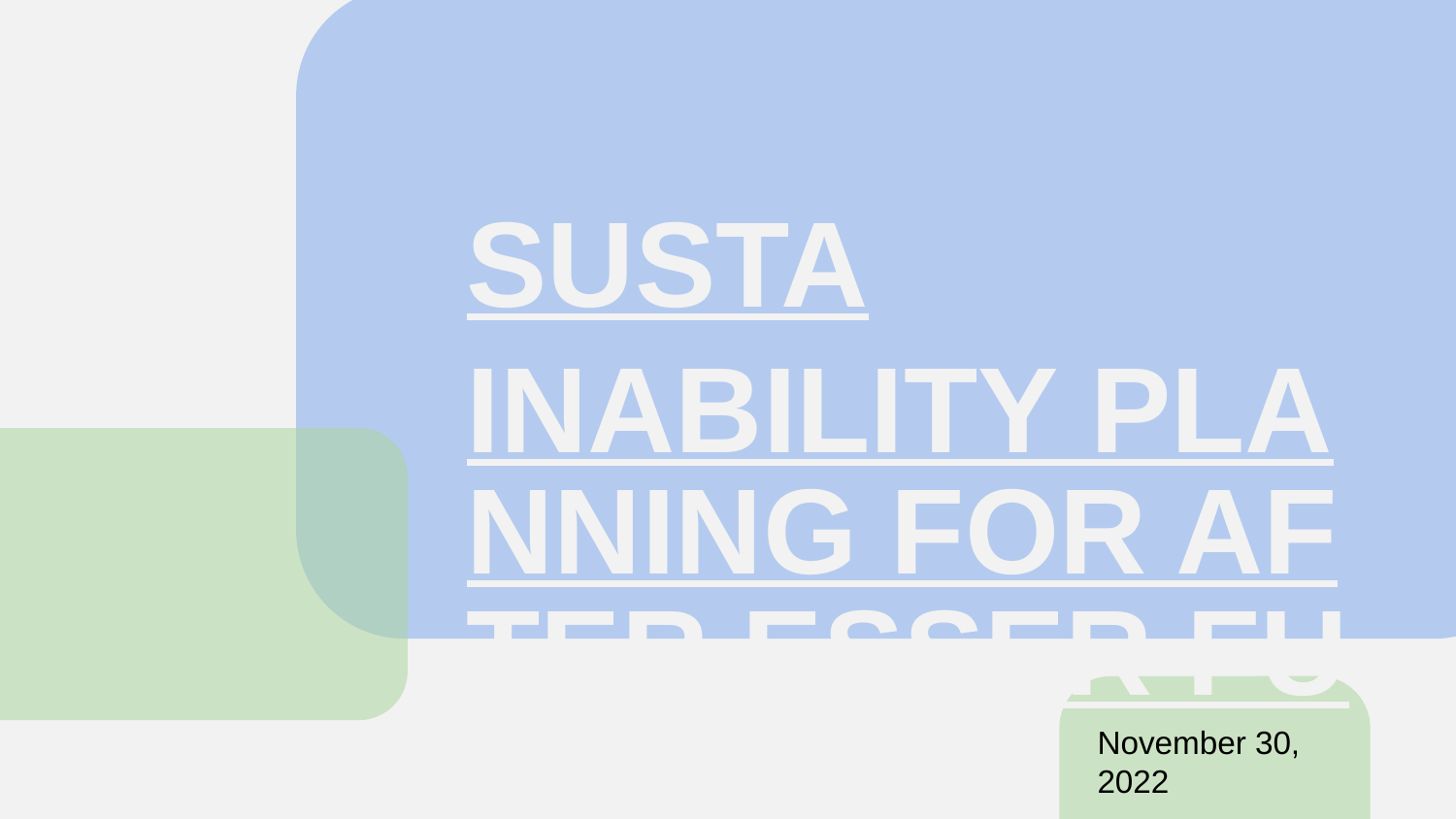

# SUSTAINABILITY PLANNING FOR AFTER ESSER FUNDING
November 30, 2022